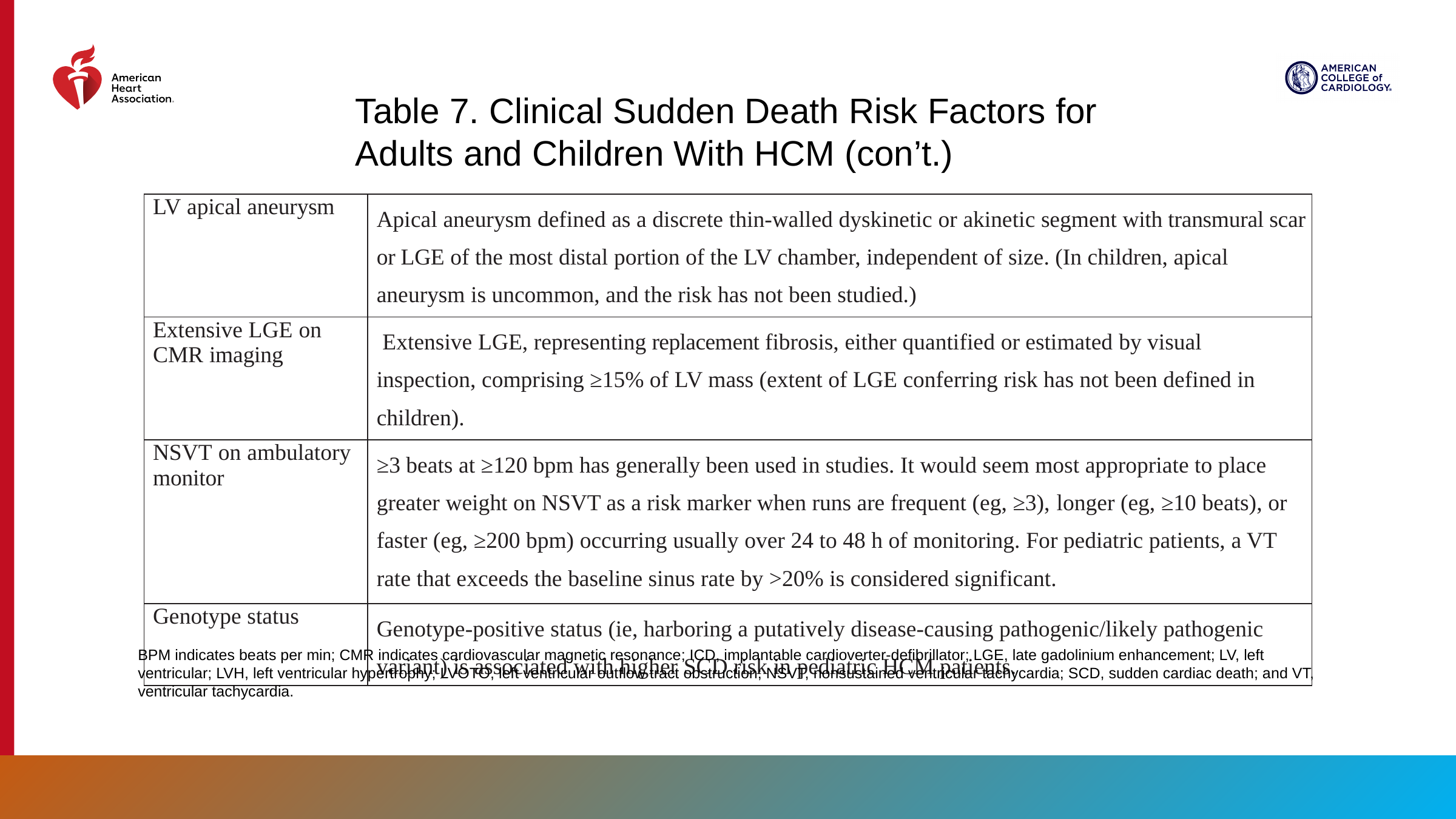

Table 7. Clinical Sudden Death Risk Factors for Adults and Children With HCM (con’t.)
| LV apical aneurysm | Apical aneurysm defined as a discrete thin-walled dyskinetic or akinetic segment with transmural scar or LGE of the most distal portion of the LV chamber, independent of size. (In children, apical aneurysm is uncommon, and the risk has not been studied.) |
| --- | --- |
| Extensive LGE on CMR imaging | Extensive LGE, representing replacement fibrosis, either quantified or estimated by visual inspection, comprising ≥15% of LV mass (extent of LGE conferring risk has not been defined in children). |
| NSVT on ambulatory monitor | ≥3 beats at ≥120 bpm has generally been used in studies. It would seem most appropriate to place greater weight on NSVT as a risk marker when runs are frequent (eg, ≥3), longer (eg, ≥10 beats), or faster (eg, ≥200 bpm) occurring usually over 24 to 48 h of monitoring. For pediatric patients, a VT rate that exceeds the baseline sinus rate by >20% is considered significant. |
| Genotype status | Genotype-positive status (ie, harboring a putatively disease-causing pathogenic/likely pathogenic variant) is associated with higher SCD risk in pediatric HCM patients. |
BPM indicates beats per min; CMR indicates cardiovascular magnetic resonance; ICD, implantable cardioverter-defibrillator; LGE, late gadolinium enhancement; LV, left ventricular; LVH, left ventricular hypertrophy; LVOTO, left ventricular outflow tract obstruction; NSVT, nonsustained ventricular tachycardia; SCD, sudden cardiac death; and VT, ventricular tachycardia.